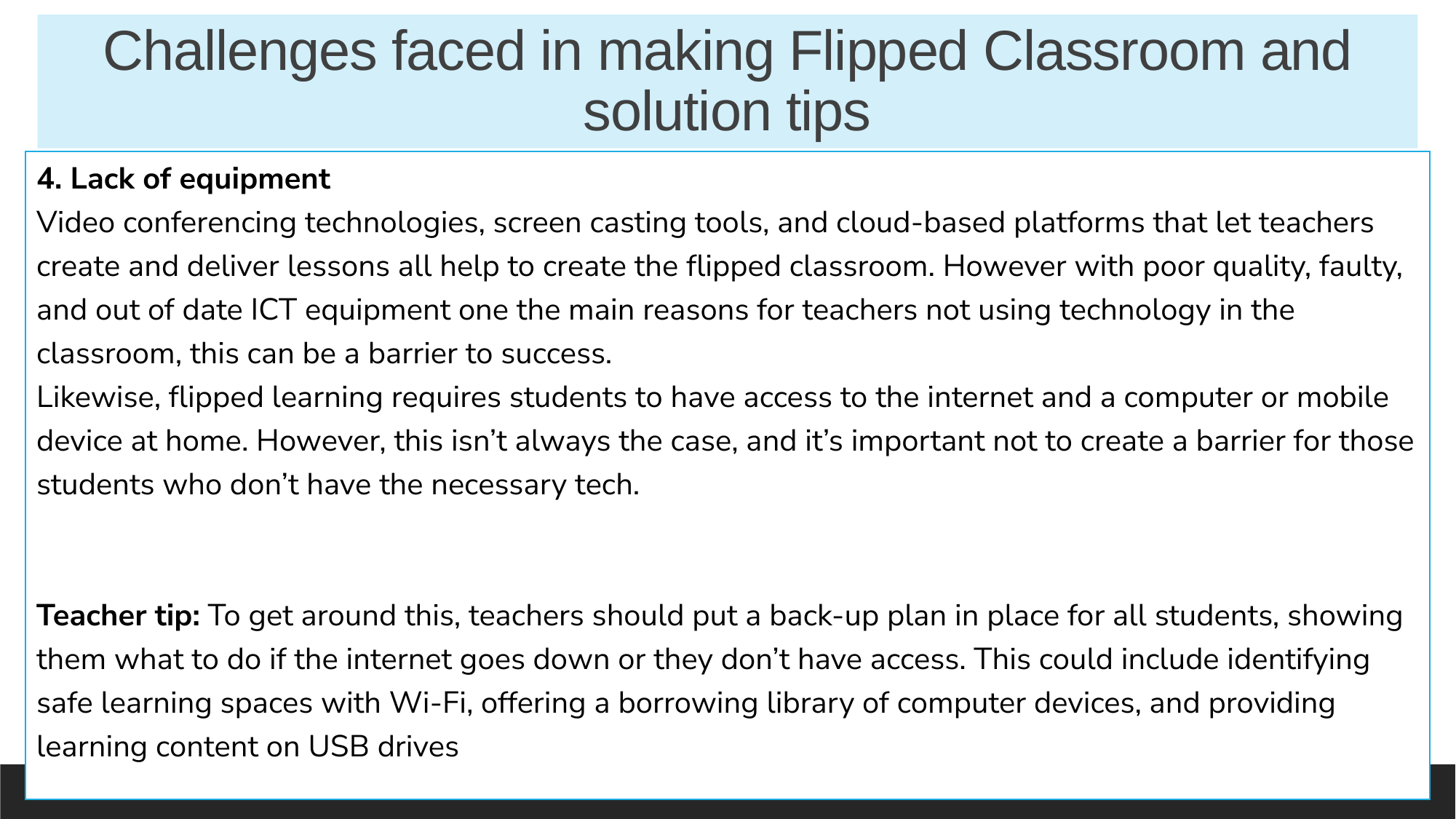

# Challenges faced in making Flipped Classroom and solution tips
4. Lack of equipment
Video conferencing technologies, screen casting tools, and cloud-based platforms that let teachers create and deliver lessons all help to create the flipped classroom. However with poor quality, faulty, and out of date ICT equipment one the main reasons for teachers not using technology in the classroom, this can be a barrier to success.
Likewise, flipped learning requires students to have access to the internet and a computer or mobile device at home. However, this isn’t always the case, and it’s important not to create a barrier for those students who don’t have the necessary tech.

Teacher tip: To get around this, teachers should put a back-up plan in place for all students, showing them what to do if the internet goes down or they don’t have access. This could include identifying safe learning spaces with Wi-Fi, offering a borrowing library of computer devices, and providing learning content on USB drives